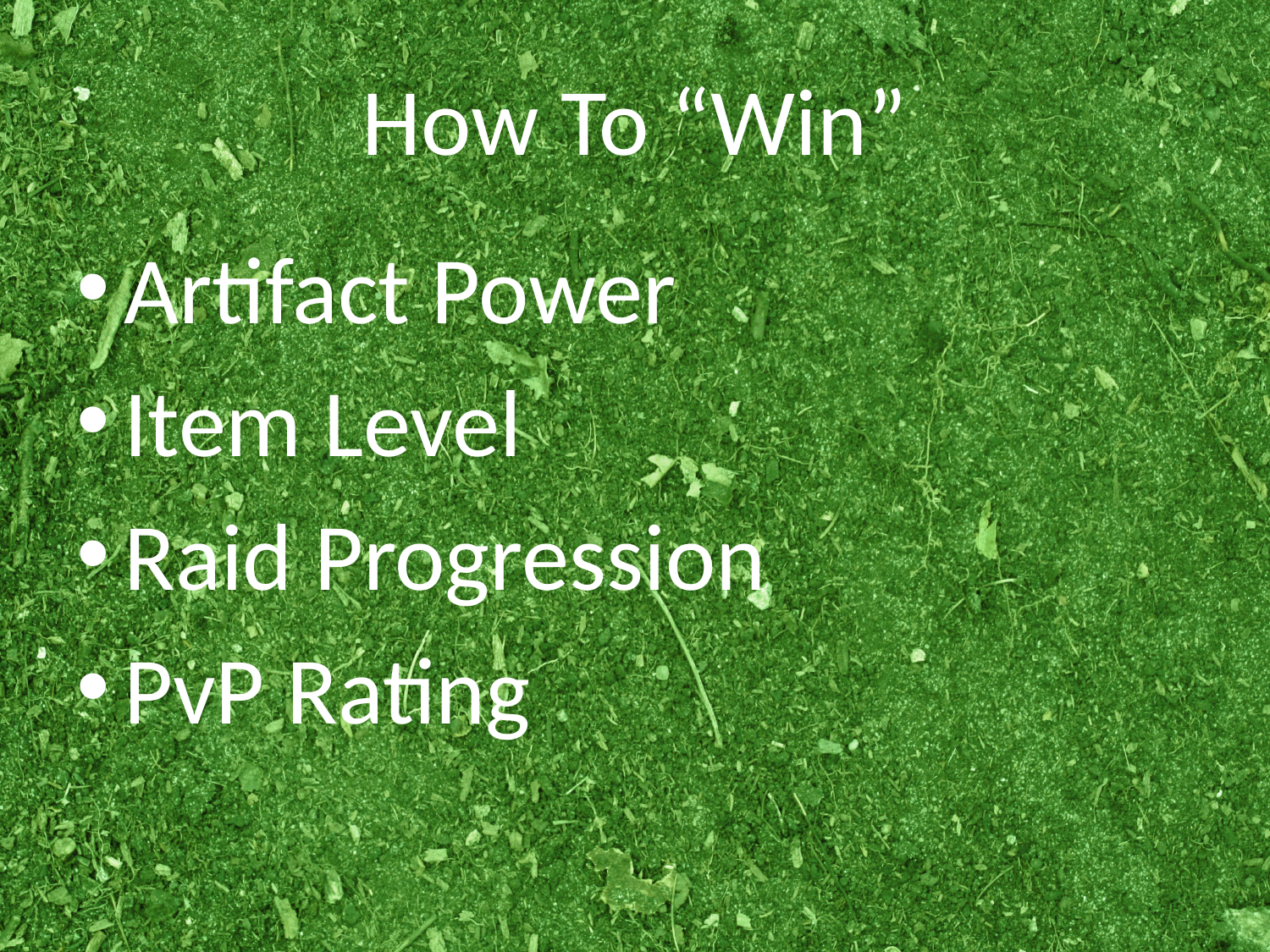

# How To “Win”
Artifact Power
Item Level
Raid Progression
PvP Rating